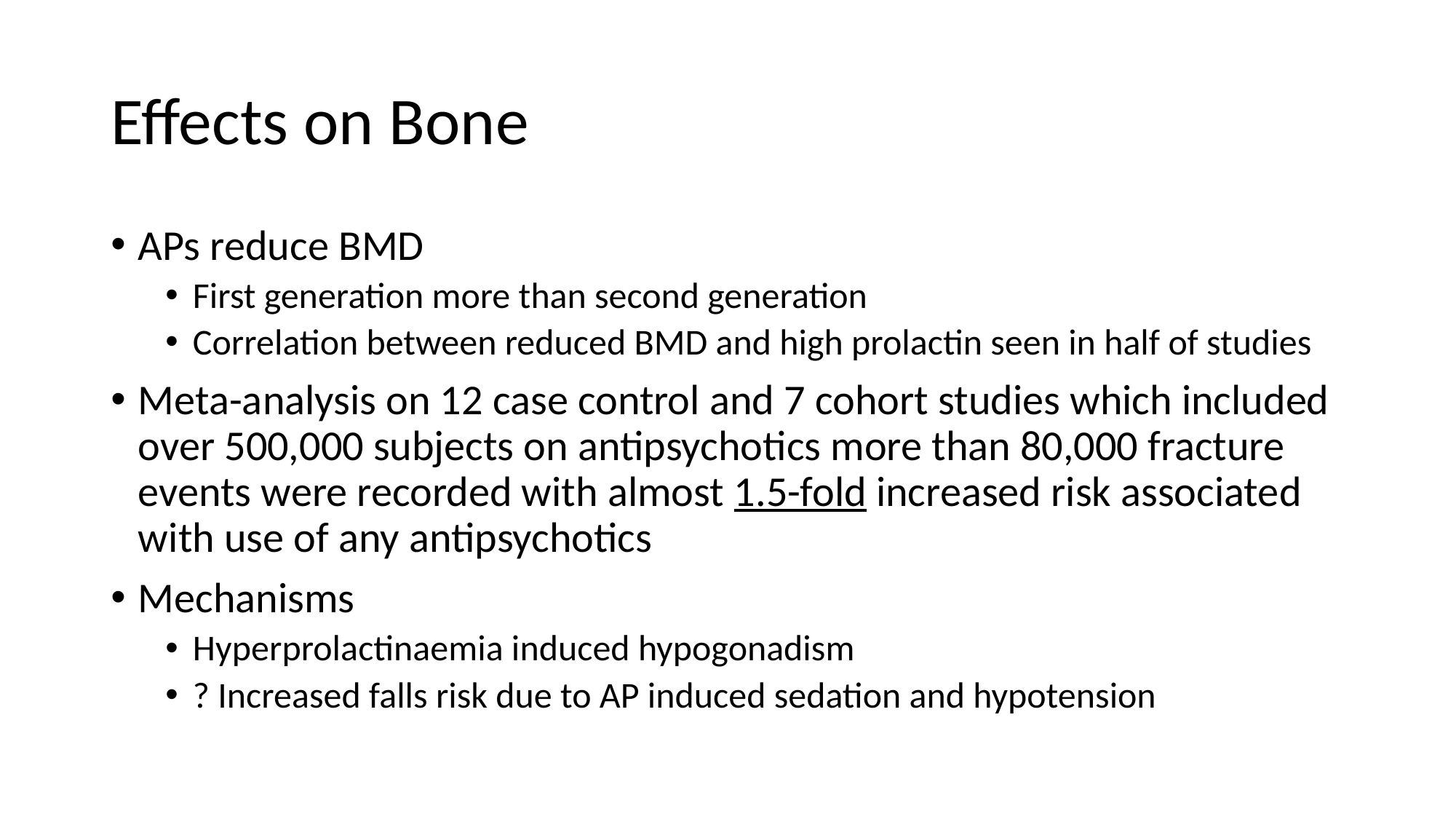

# Effects on Bone
APs reduce BMD
First generation more than second generation
Correlation between reduced BMD and high prolactin seen in half of studies
Meta-analysis on 12 case control and 7 cohort studies which included over 500,000 subjects on antipsychotics more than 80,000 fracture events were recorded with almost 1.5-fold increased risk associated with use of any antipsychotics
Mechanisms
Hyperprolactinaemia induced hypogonadism
? Increased falls risk due to AP induced sedation and hypotension